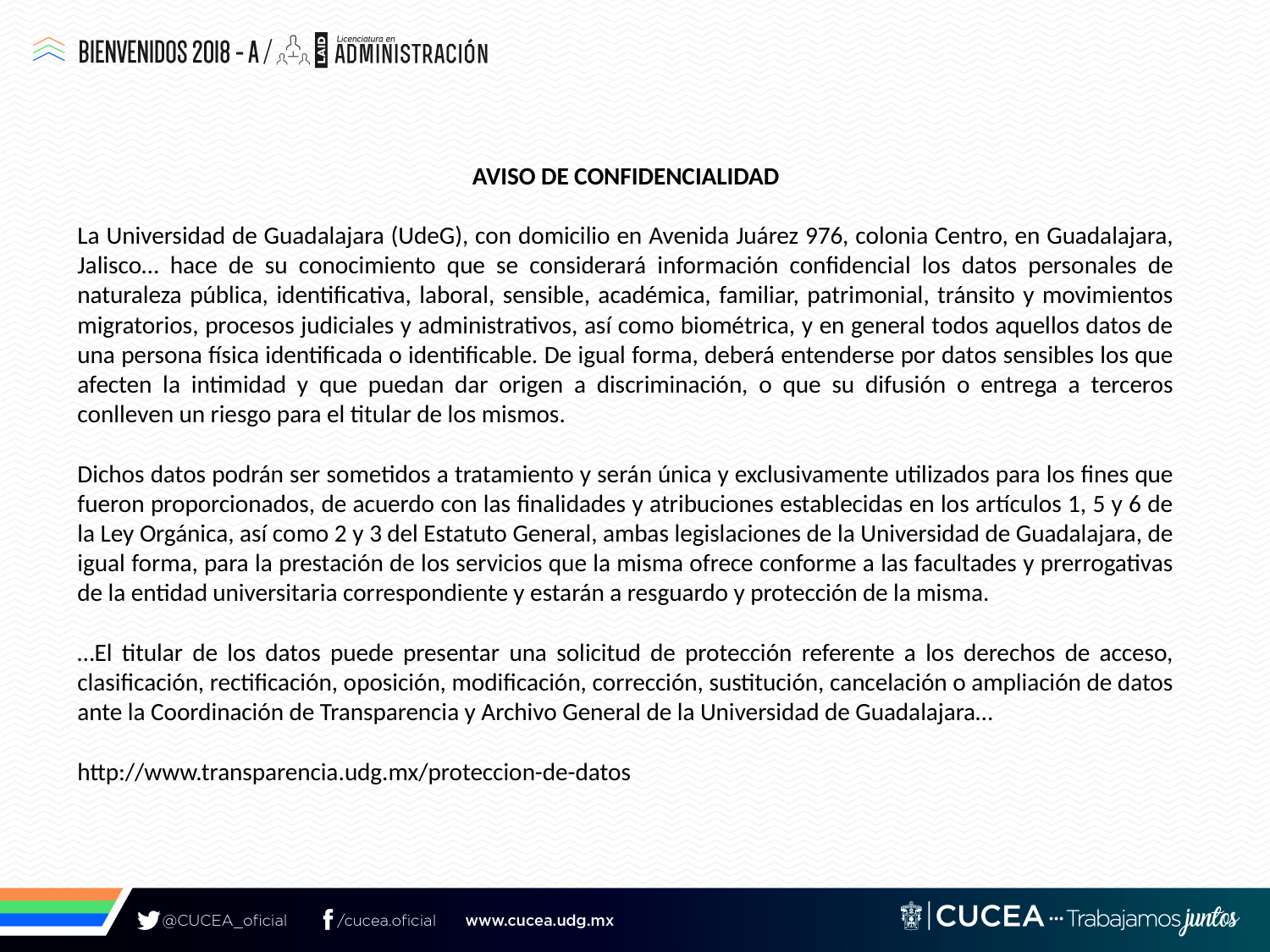

AVISO DE CONFIDENCIALIDAD
​
La Universidad de Guadalajara (UdeG), con domicilio en Avenida Juárez 976, colonia Centro, en Guadalajara, Jalisco… hace de su conocimiento que se considerará información confidencial los datos personales de naturaleza pública, identificativa, laboral, sensible, académica, familiar, patrimonial, tránsito y movimientos migratorios, procesos judiciales y administrativos, así como biométrica, y en general todos aquellos datos de una persona física identificada o identificable. De igual forma, deberá entenderse por datos sensibles los que afecten la intimidad y que puedan dar origen a discriminación, o que su difusión o entrega a terceros conlleven un riesgo para el titular de los mismos.

Dichos datos podrán ser sometidos a tratamiento y serán única y exclusivamente utilizados para los fines que fueron proporcionados, de acuerdo con las finalidades y atribuciones establecidas en los artículos 1, 5 y 6 de la Ley Orgánica, así como 2 y 3 del Estatuto General, ambas legislaciones de la Universidad de Guadalajara, de igual forma, para la prestación de los servicios que la misma ofrece conforme a las facultades y prerrogativas de la entidad universitaria correspondiente y estarán a resguardo y protección de la misma.

…El titular de los datos puede presentar una solicitud de protección referente a los derechos de acceso, clasificación, rectificación, oposición, modificación, corrección, sustitución, cancelación o ampliación de datos ante la Coordinación de Transparencia y Archivo General de la Universidad de Guadalajara…

http://www.transparencia.udg.mx/proteccion-de-datos